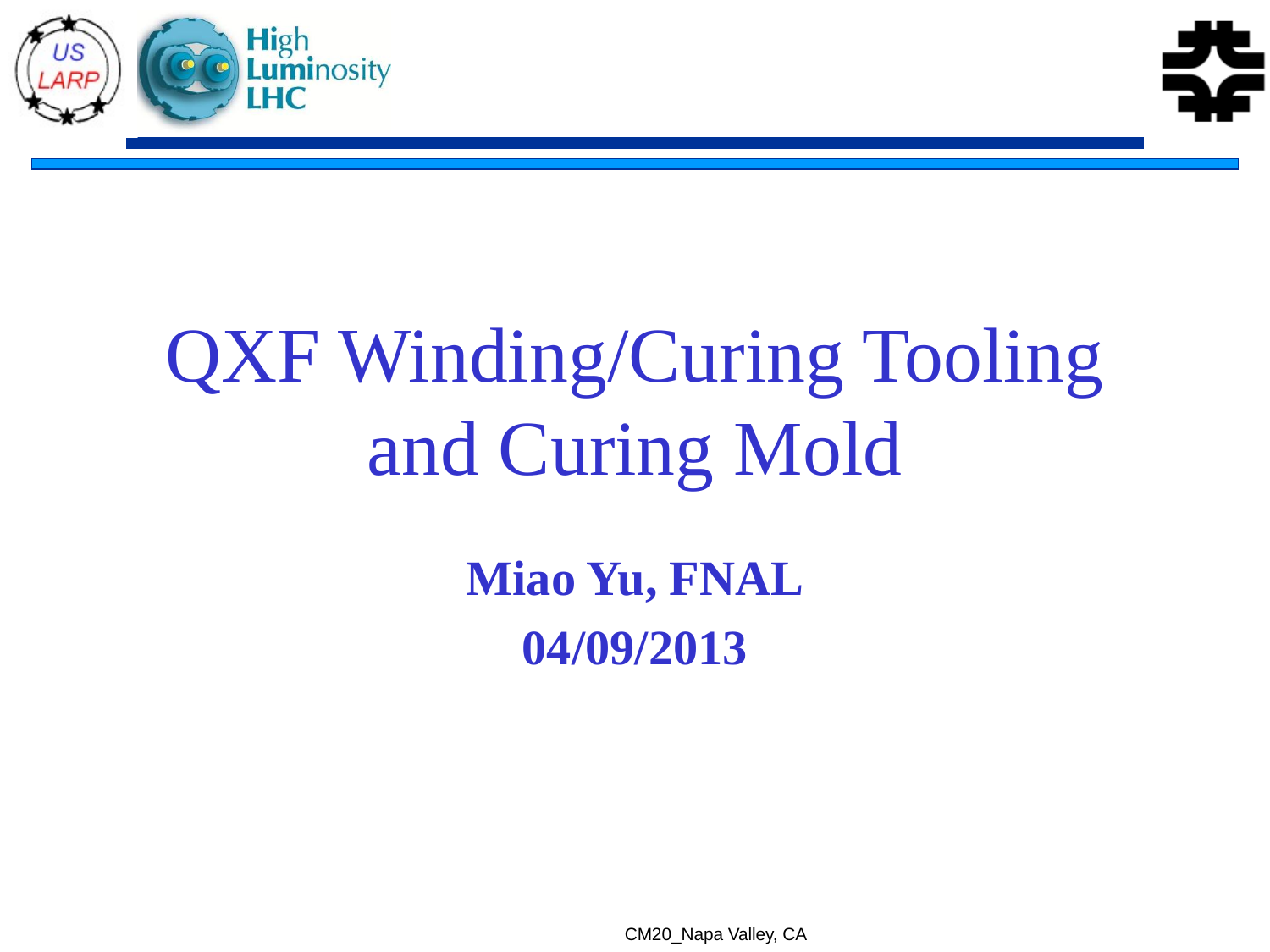

# QXF Winding/Curing Tooling and Curing Mold
Miao Yu, FNAL
04/09/2013
CM20_Napa Valley, CA